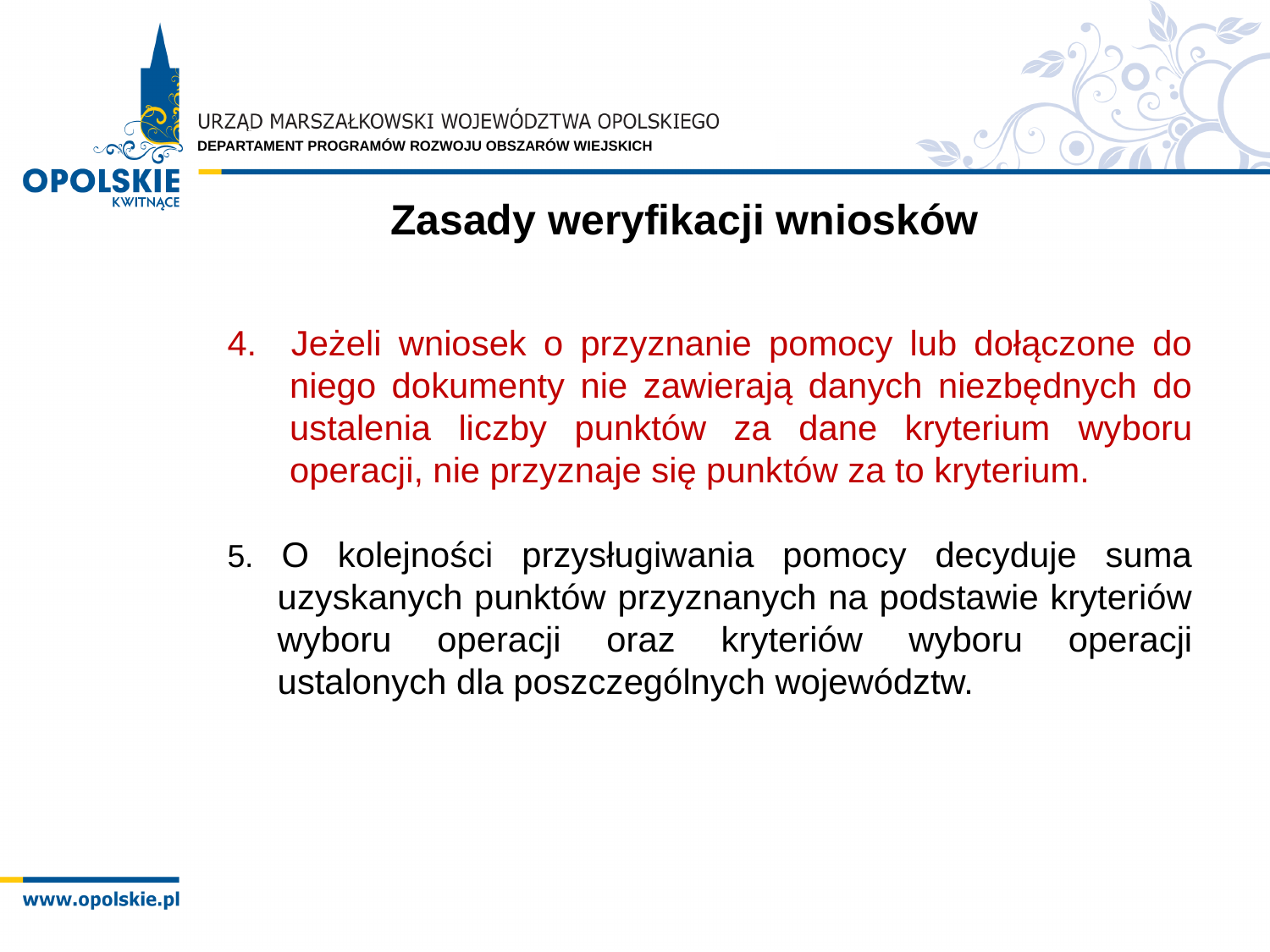

Zasady weryfikacji wniosków

4.  Jeżeli wniosek o przyznanie pomocy lub dołączone do niego dokumenty nie zawierają danych niezbędnych do ustalenia liczby punktów za dane kryterium wyboru operacji, nie przyznaje się punktów za to kryterium.

5. O kolejności przysługiwania pomocy decyduje suma uzyskanych punktów przyznanych na podstawie kryteriów wyboru operacji oraz kryteriów wyboru operacji ustalonych dla poszczególnych województw.